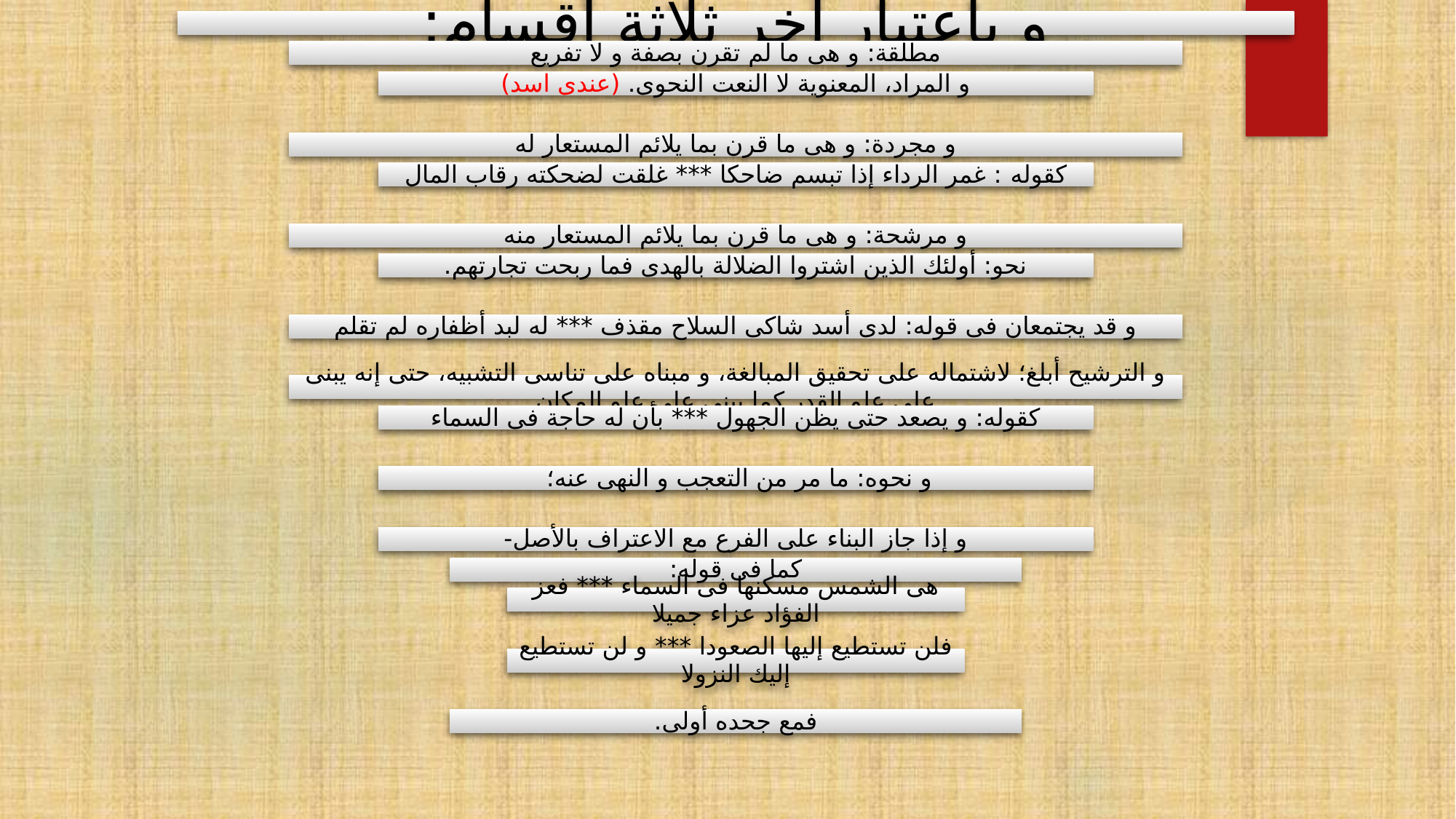

كقوله : غمر الرداء إذا تبسم ضاحكا *** غلقت لضحكته رقاب المال‏
كقوله: و يصعد حتى يظن الجهول *** بأن له حاجة فى السماء
و نحوه: ما مر من التعجب و النهى عنه؛
كما فى قوله:
فمع جحده أولى.